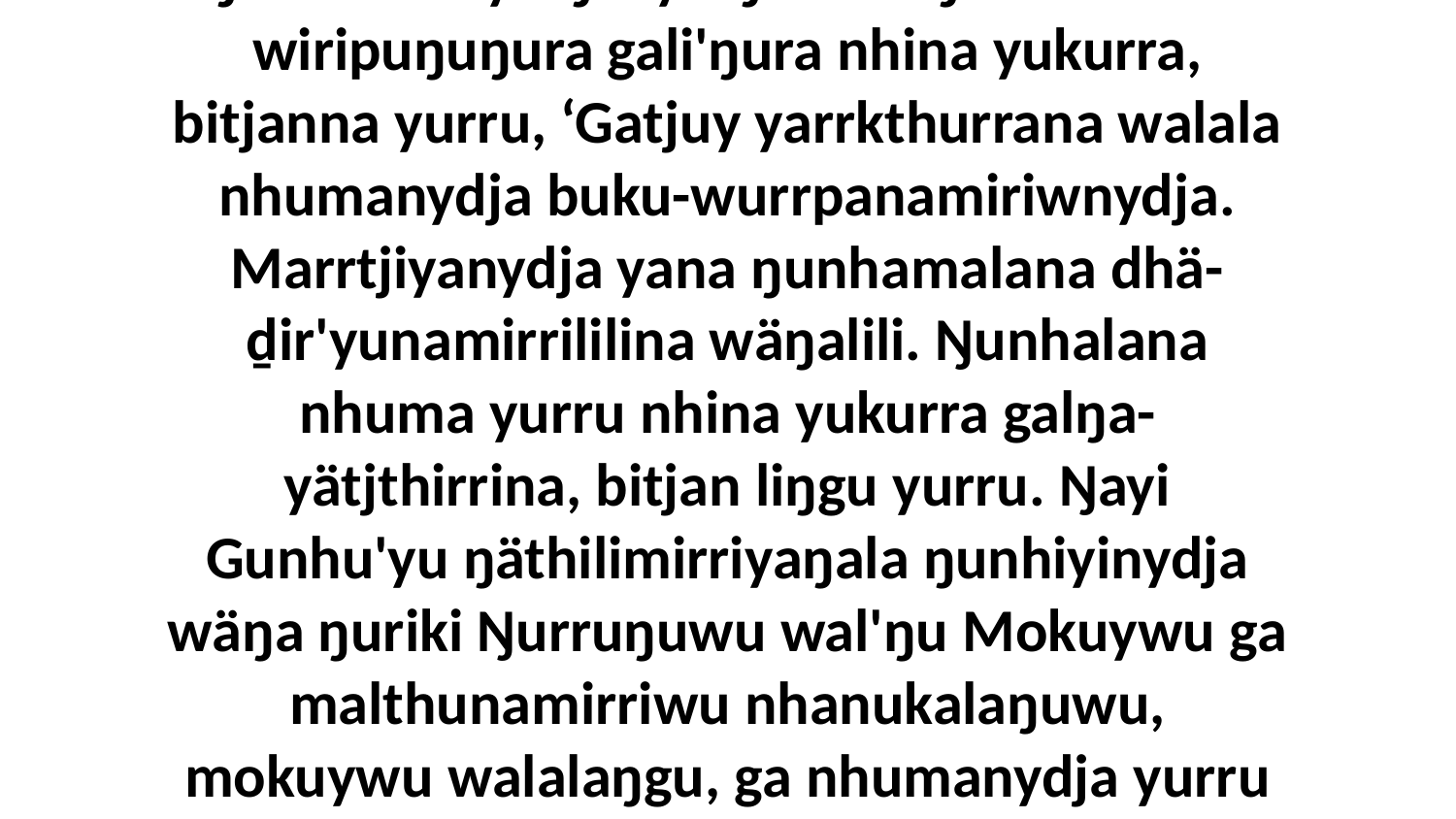

41 “Bala ŋuliŋurunydja ŋayi yurru ŋurruŋunydja ŋunhi yolŋu bilyun, ga waŋa ŋurikalana yolŋu'-yulŋuwala ŋunhi walala wiripuŋuŋura gali'ŋura nhina yukurra, bitjanna yurru, ‘Gatjuy yarrkthurrana walala nhumanydja buku-wurrpanamiriwnydja. Marrtjiyanydja yana ŋunhamalana dhä-ḏir'yunamirrililina wäŋalili. Ŋunhalana nhuma yurru nhina yukurra galŋa-yätjthirrina, bitjan liŋgu yurru. Ŋayi Gunhu'yu ŋäthilimirriyaŋala ŋunhiyinydja wäŋa ŋuriki Ŋurruŋuwu wal'ŋu Mokuywu ga malthunamirriwu nhanukalaŋuwu, mokuywu walalaŋgu, ga nhumanydja yurru yolŋu'-yulŋunydja nhina yukurra ŋunhilina, liŋgu nhuma yaka ŋarraku ŋuli yukurranha djäka.